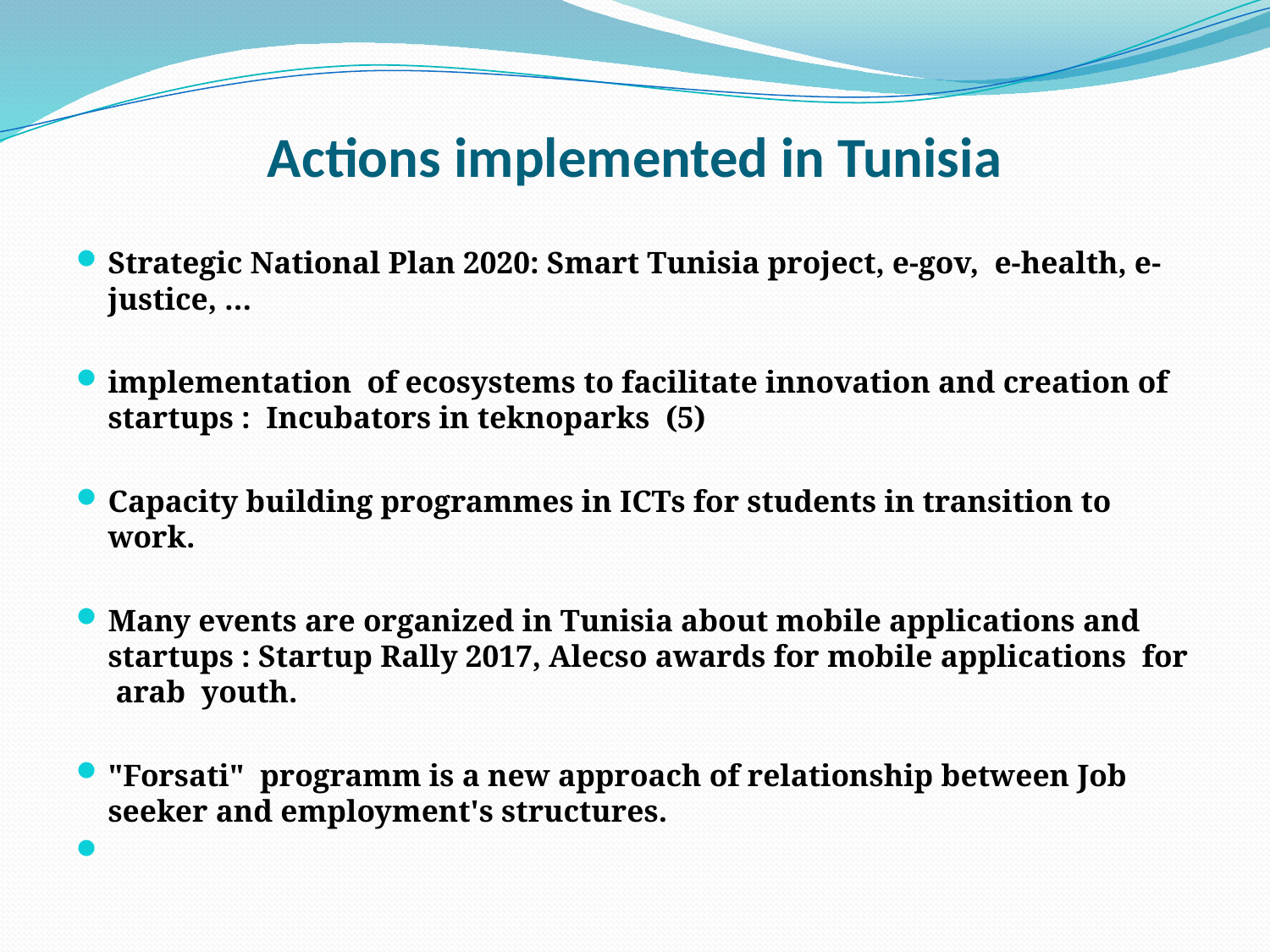

# Actions implemented in Tunisia
Strategic National Plan 2020: Smart Tunisia project, e-gov,  e-health, e-justice, …

implementation  of ecosystems to facilitate innovation and creation of startups :  Incubators in teknoparks  (5)

Capacity building programmes in ICTs for students in transition to work.

Many events are organized in Tunisia about mobile applications and startups : Startup Rally 2017, Alecso awards for mobile applications  for  arab  youth.

"Forsati"  programm is a new approach of relationship between Job seeker and employment's structures.